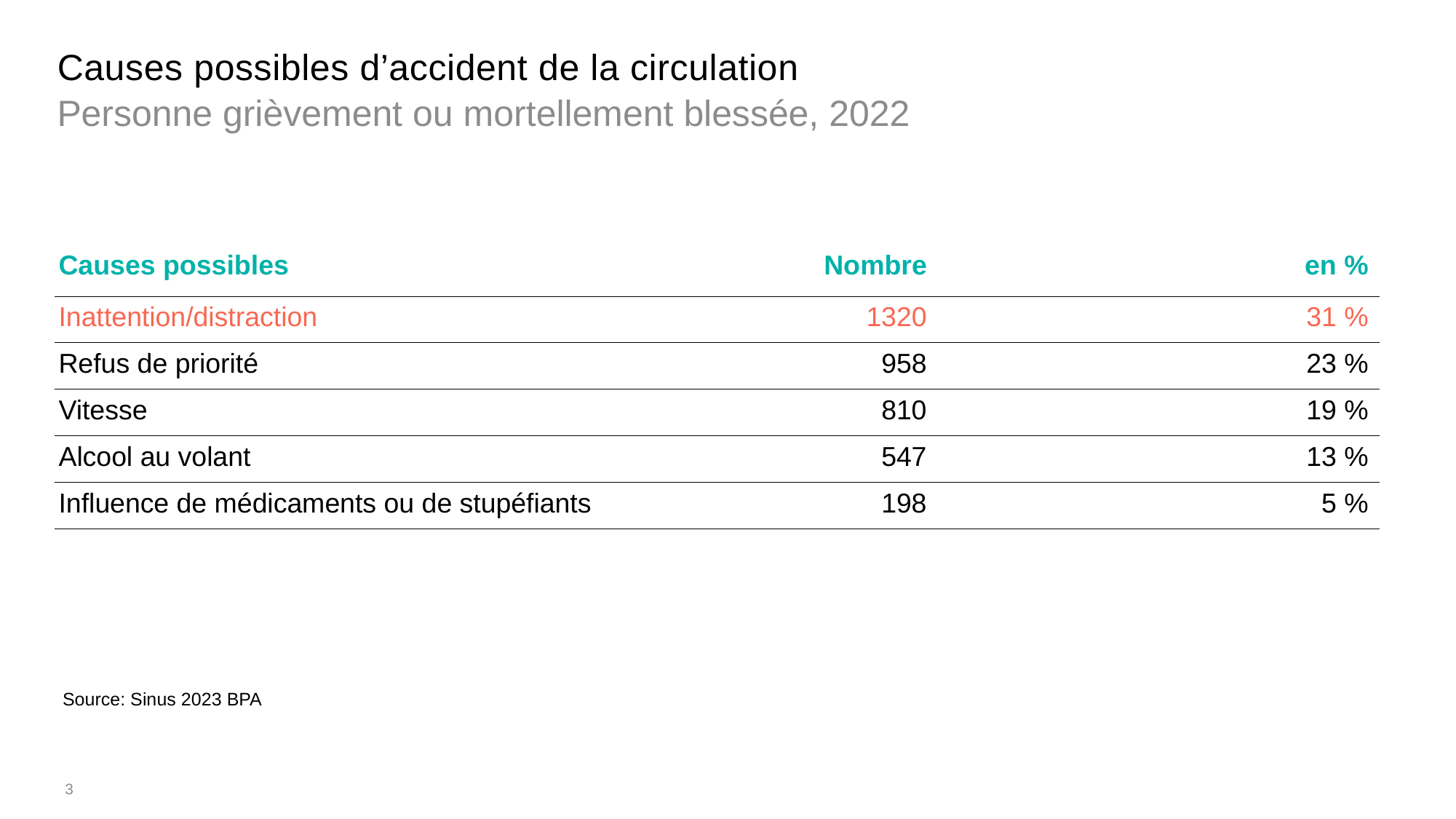

# Causes possibles d’accident de la circulation
Personne grièvement ou mortellement blessée, 2022
| Causes possibles | Nombre | en % |
| --- | --- | --- |
| Inattention/distraction | 1320 | 31 % |
| Refus de priorité | 958 | 23 % |
| Vitesse | 810 | 19 % |
| Alcool au volant | 547 | 13 % |
| Influence de médicaments ou de stupéfiants | 198 | 5 % |
|  |  |  |
Source: Sinus 2023 BPA
3